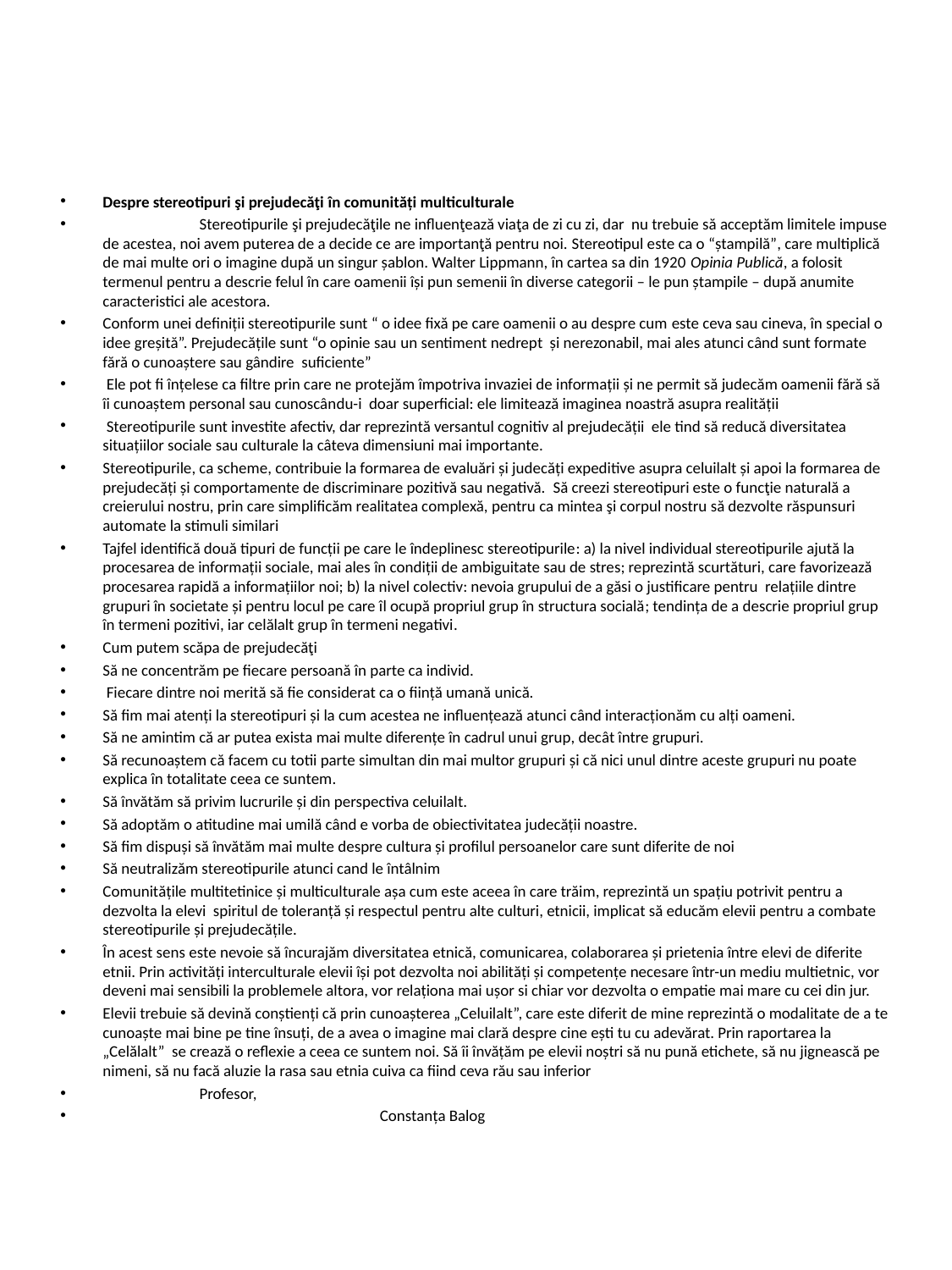

#
Despre stereotipuri şi prejudecăţi în comunităţi multiculturale
	Stereotipurile şi prejudecăţile ne influenţează viaţa de zi cu zi, dar  nu trebuie să acceptăm limitele impuse de acestea, noi avem puterea de a decide ce are importanţă pentru noi. Stereotipul este ca o “ştampilă”, care multiplică de mai multe ori o imagine după un singur şablon. Walter Lippmann, în cartea sa din 1920 Opinia Publică, a folosit termenul pentru a descrie felul în care oamenii îşi pun semenii în diverse categorii – le pun ştampile – după anumite caracteristici ale acestora.
Conform unei definiţii stereotipurile sunt “ o idee fixă pe care oamenii o au despre cum este ceva sau cineva, în special o idee greşită”. Prejudecăţile sunt “o opinie sau un sentiment nedrept  şi nerezonabil, mai ales atunci când sunt formate fără o cunoaştere sau gândire  suficiente”
 Ele pot fi înţelese ca filtre prin care ne protejăm împotriva invaziei de informaţii şi ne permit să judecăm oamenii fără să îi cunoaştem personal sau cunoscându-i  doar superficial: ele limitează imaginea noastră asupra realităţii
 Stereotipurile sunt investite afectiv, dar reprezintă versantul cognitiv al prejudecăţii  ele tind să reducă diversitatea situaţiilor sociale sau culturale la câteva dimensiuni mai importante.
Stereotipurile, ca scheme, contribuie la formarea de evaluări şi judecăţi expeditive asupra celuilalt şi apoi la formarea de prejudecăţi şi comportamente de discriminare pozitivă sau negativă.  Să creezi stereotipuri este o funcţie naturală a creierului nostru, prin care simplificăm realitatea complexă, pentru ca mintea şi corpul nostru să dezvolte răspunsuri automate la stimuli similari
Tajfel identifică două tipuri de funcţii pe care le îndeplinesc stereotipurile: a) la nivel individual stereotipurile ajută la procesarea de informaţii sociale, mai ales în condiţii de ambiguitate sau de stres; reprezintă scurtături, care favorizează procesarea rapidă a informaţiilor noi; b) la nivel colectiv: nevoia grupului de a găsi o justificare pentru  relaţiile dintre grupuri în societate şi pentru locul pe care îl ocupă propriul grup în structura socială; tendinţa de a descrie propriul grup în termeni pozitivi, iar celălalt grup în termeni negativi.
Cum putem scăpa de prejudecăţi
Să ne concentrăm pe fiecare persoană în parte ca individ.
 Fiecare dintre noi merită să fie considerat ca o fiinţă umană unică.
Să fim mai atenţi la stereotipuri şi la cum acestea ne influenţează atunci când interacţionăm cu alţi oameni.
Să ne amintim că ar putea exista mai multe diferenţe în cadrul unui grup, decât între grupuri.
Să recunoaştem că facem cu totii parte simultan din mai multor grupuri şi că nici unul dintre aceste grupuri nu poate explica în totalitate ceea ce suntem.
Să învătăm să privim lucrurile şi din perspectiva celuilalt.
Să adoptăm o atitudine mai umilă când e vorba de obiectivitatea judecăţii noastre.
Să fim dispuşi să învătăm mai multe despre cultura şi profilul persoanelor care sunt diferite de noi
Să neutralizăm stereotipurile atunci cand le întâlnim
Comunităţile multitetinice şi multiculturale aşa cum este aceea în care trăim, reprezintă un spaţiu potrivit pentru a dezvolta la elevi  spiritul de toleranţă şi respectul pentru alte culturi, etnicii, implicat să educăm elevii pentru a combate stereotipurile şi prejudecăţile.
În acest sens este nevoie să încurajăm diversitatea etnică, comunicarea, colaborarea şi prietenia între elevi de diferite etnii. Prin activităţi interculturale elevii îşi pot dezvolta noi abilităţi şi competenţe necesare într-un mediu multietnic, vor deveni mai sensibili la problemele altora, vor relaţiona mai uşor si chiar vor dezvolta o empatie mai mare cu cei din jur.
Elevii trebuie să devină conştienţi că prin cunoaşterea „Celuilalt”, care este diferit de mine reprezintă o modalitate de a te cunoaşte mai bine pe tine însuţi, de a avea o imagine mai clară despre cine eşti tu cu adevărat. Prin raportarea la „Celălalt”  se crează o reflexie a ceea ce suntem noi. Să îi învăţăm pe elevii noştri să nu pună etichete, să nu jignească pe nimeni, să nu facă aluzie la rasa sau etnia cuiva ca fiind ceva rău sau inferior
                       							Profesor,
                                                                             Constanţa Balog